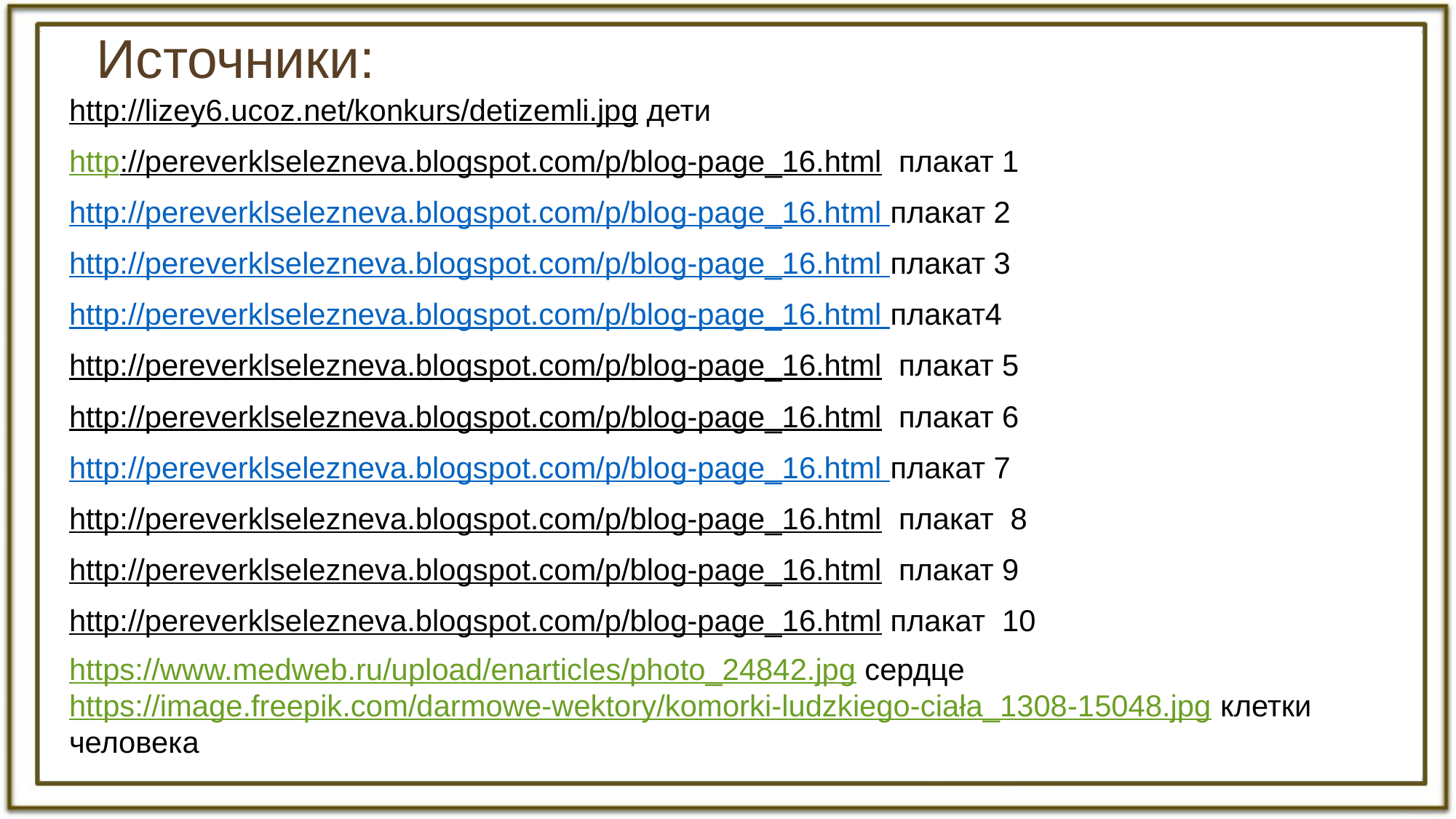

Источники:
http://lizey6.ucoz.net/konkurs/detizemli.jpg дети
http://pereverklselezneva.blogspot.com/p/blog-page_16.html  плакат 1
http://pereverklselezneva.blogspot.com/p/blog-page_16.html плакат 2
http://pereverklselezneva.blogspot.com/p/blog-page_16.html плакат 3
http://pereverklselezneva.blogspot.com/p/blog-page_16.html плакат4
http://pereverklselezneva.blogspot.com/p/blog-page_16.html  плакат 5
http://pereverklselezneva.blogspot.com/p/blog-page_16.html  плакат 6
http://pereverklselezneva.blogspot.com/p/blog-page_16.html плакат 7
http://pereverklselezneva.blogspot.com/p/blog-page_16.html  плакат  8
http://pereverklselezneva.blogspot.com/p/blog-page_16.html  плакат 9
http://pereverklselezneva.blogspot.com/p/blog-page_16.html плакат  10
https://www.medweb.ru/upload/enarticles/photo_24842.jpg сердце
https://image.freepik.com/darmowe-wektory/komorki-ludzkiego-ciała_1308-15048.jpg клетки человека